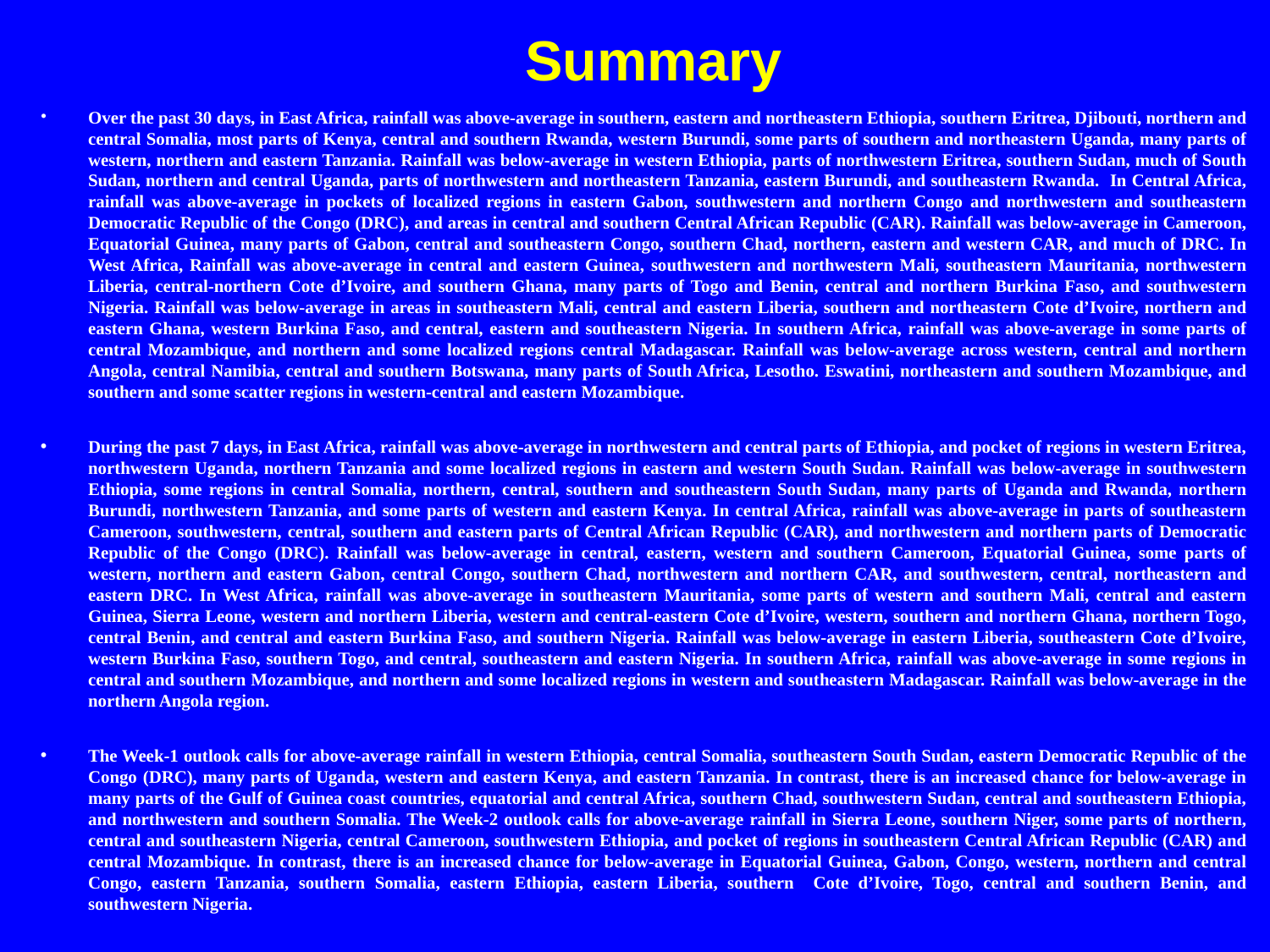

Summary

Over the past 30 days, in East Africa, rainfall was above-average in southern, eastern and northeastern Ethiopia, southern Eritrea, Djibouti, northern and central Somalia, most parts of Kenya, central and southern Rwanda, western Burundi, some parts of southern and northeastern Uganda, many parts of western, northern and eastern Tanzania. Rainfall was below-average in western Ethiopia, parts of northwestern Eritrea, southern Sudan, much of South Sudan, northern and central Uganda, parts of northwestern and northeastern Tanzania, eastern Burundi, and southeastern Rwanda.  In Central Africa, rainfall was above-average in pockets of localized regions in eastern Gabon, southwestern and northern Congo and northwestern and southeastern Democratic Republic of the Congo (DRC), and areas in central and southern Central African Republic (CAR). Rainfall was below-average in Cameroon, Equatorial Guinea, many parts of Gabon, central and southeastern Congo, southern Chad, northern, eastern and western CAR, and much of DRC. In West Africa, Rainfall was above-average in central and eastern Guinea, southwestern and northwestern Mali, southeastern Mauritania, northwestern Liberia, central-northern Cote d’Ivoire, and southern Ghana, many parts of Togo and Benin, central and northern Burkina Faso, and southwestern Nigeria. Rainfall was below-average in areas in southeastern Mali, central and eastern Liberia, southern and northeastern Cote d’Ivoire, northern and eastern Ghana, western Burkina Faso, and central, eastern and southeastern Nigeria. In southern Africa, rainfall was above-average in some parts of central Mozambique, and northern and some localized regions central Madagascar. Rainfall was below-average across western, central and northern Angola, central Namibia, central and southern Botswana, many parts of South Africa, Lesotho. Eswatini, northeastern and southern Mozambique, and southern and some scatter regions in western-central and eastern Mozambique.

During the past 7 days, in East Africa, rainfall was above-average in northwestern and central parts of Ethiopia, and pocket of regions in western Eritrea, northwestern Uganda, northern Tanzania and some localized regions in eastern and western South Sudan. Rainfall was below-average in southwestern Ethiopia, some regions in central Somalia, northern, central, southern and southeastern South Sudan, many parts of Uganda and Rwanda, northern Burundi, northwestern Tanzania, and some parts of western and eastern Kenya. In central Africa, rainfall was above-average in parts of southeastern Cameroon, southwestern, central, southern and eastern parts of Central African Republic (CAR), and northwestern and northern parts of Democratic Republic of the Congo (DRC). Rainfall was below-average in central, eastern, western and southern Cameroon, Equatorial Guinea, some parts of western, northern and eastern Gabon, central Congo, southern Chad, northwestern and northern CAR, and southwestern, central, northeastern and eastern DRC. In West Africa, rainfall was above-average in southeastern Mauritania, some parts of western and southern Mali, central and eastern Guinea, Sierra Leone, western and northern Liberia, western and central-eastern Cote d’Ivoire, western, southern and northern Ghana, northern Togo, central Benin, and central and eastern Burkina Faso, and southern Nigeria. Rainfall was below-average in eastern Liberia, southeastern Cote d’Ivoire, western Burkina Faso, southern Togo, and central, southeastern and eastern Nigeria. In southern Africa, rainfall was above-average in some regions in central and southern Mozambique, and northern and some localized regions in western and southeastern Madagascar. Rainfall was below-average in the northern Angola region.

The Week-1 outlook calls for above-average rainfall in western Ethiopia, central Somalia, southeastern South Sudan, eastern Democratic Republic of the Congo (DRC), many parts of Uganda, western and eastern Kenya, and eastern Tanzania. In contrast, there is an increased chance for below-average in many parts of the Gulf of Guinea coast countries, equatorial and central Africa, southern Chad, southwestern Sudan, central and southeastern Ethiopia, and northwestern and southern Somalia. The Week-2 outlook calls for above-average rainfall in Sierra Leone, southern Niger, some parts of northern, central and southeastern Nigeria, central Cameroon, southwestern Ethiopia, and pocket of regions in southeastern Central African Republic (CAR) and central Mozambique. In contrast, there is an increased chance for below-average in Equatorial Guinea, Gabon, Congo, western, northern and central Congo, eastern Tanzania, southern Somalia, eastern Ethiopia, eastern Liberia, southern  Cote d’Ivoire, Togo, central and southern Benin, and southwestern Nigeria.